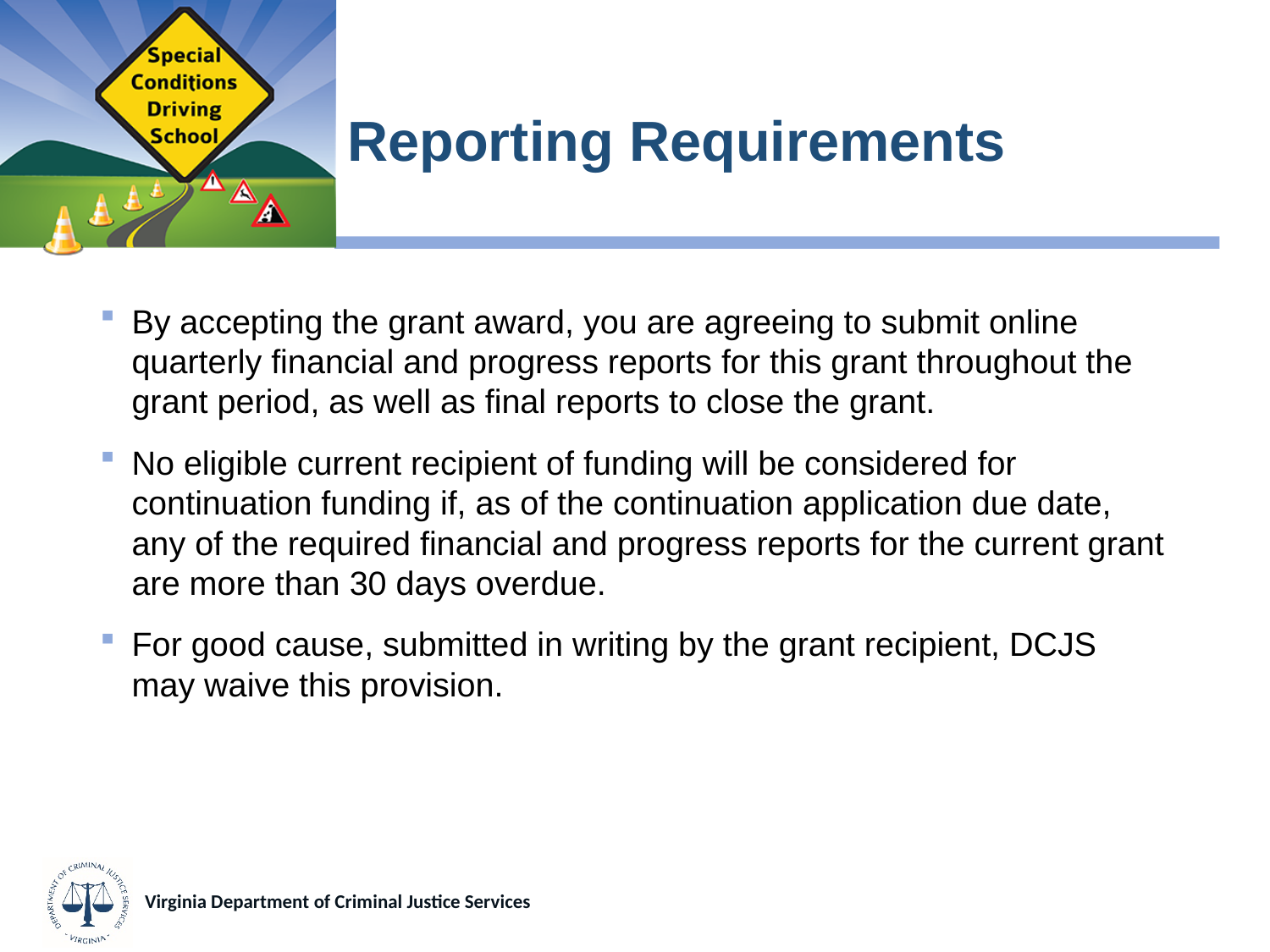

# Reporting Requirements
By accepting the grant award, you are agreeing to submit online quarterly financial and progress reports for this grant throughout the grant period, as well as final reports to close the grant.
No eligible current recipient of funding will be considered for continuation funding if, as of the continuation application due date, any of the required financial and progress reports for the current grant are more than 30 days overdue.
For good cause, submitted in writing by the grant recipient, DCJS may waive this provision.
Virginia Department of Criminal Justice Services